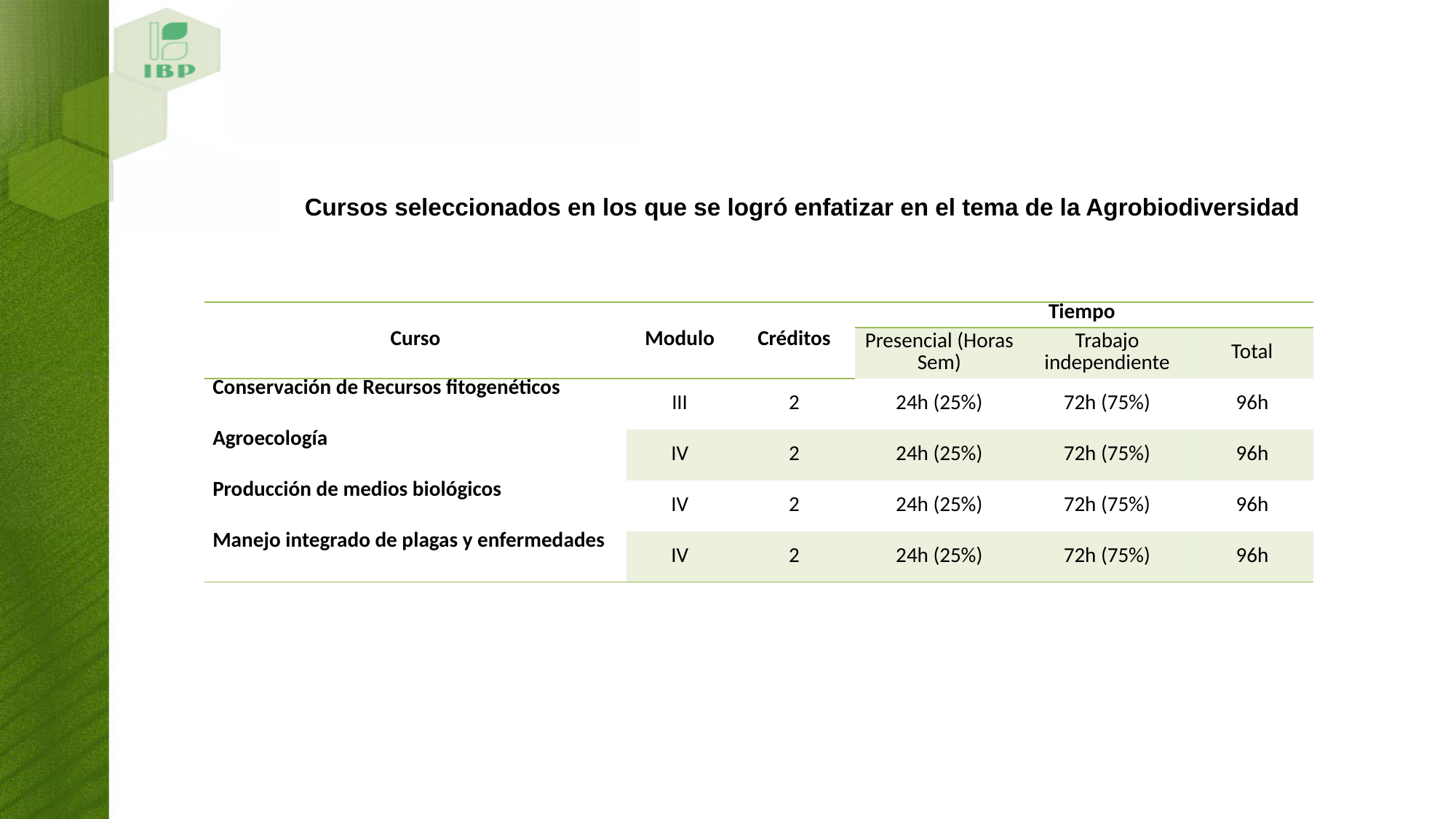

Cursos seleccionados en los que se logró enfatizar en el tema de la Agrobiodiversidad

| Curso | Modulo | Créditos | Tiempo |  |  |
| --- | --- | --- | --- | --- | --- |
|  |  |  | Presencial (Horas Sem) | Trabajo independiente | Total |
| Conservación de Recursos fitogenéticos | III | 2 | 24h (25%) | 72h (75%) | 96h |
| Agroecología | IV | 2 | 24h (25%) | 72h (75%) | 96h |
| Producción de medios biológicos | IV | 2 | 24h (25%) | 72h (75%) | 96h |
| Manejo integrado de plagas y enfermedades | IV | 2 | 24h (25%) | 72h (75%) | 96h |